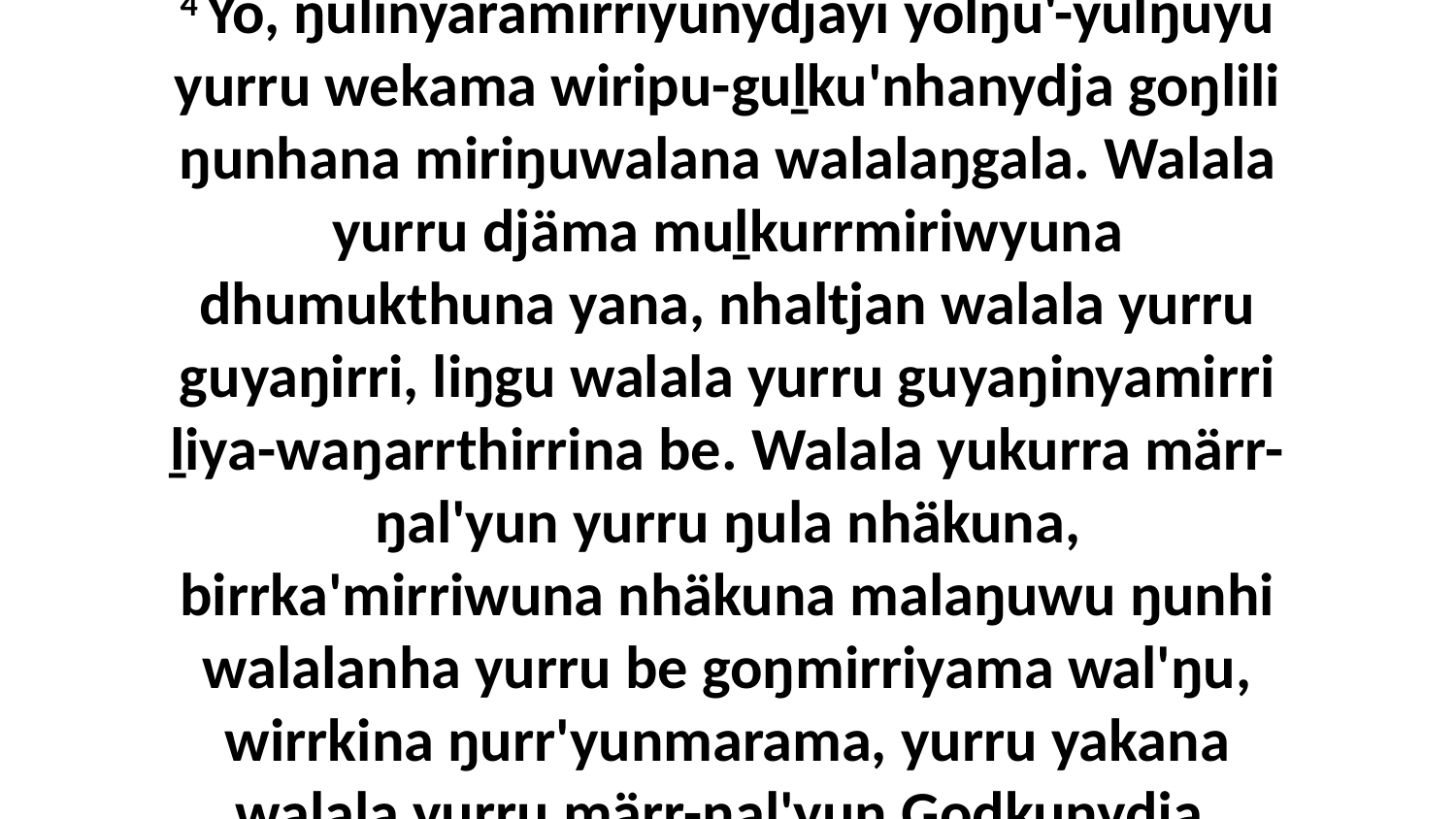

4 Yo, ŋulinyaramirriyunydjayi yolŋu'-yulŋuyu yurru wekama wiripu-guḻku'nhanydja goŋlili ŋunhana miriŋuwalana walalaŋgala. Walala yurru djäma muḻkurrmiriwyuna dhumukthuna yana, nhaltjan walala yurru guyaŋirri, liŋgu walala yurru guyaŋinyamirri ḻiya-waŋarrthirrina be. Walala yukurra märr-ŋal'yun yurru ŋula nhäkuna, birrka'mirriwuna nhäkuna malaŋuwu ŋunhi walalanha yurru be goŋmirriyama wal'ŋu, wirrkina ŋurr'yunmarama, yurru yakana walala yurru märr-ŋal'yun Godkunydja.